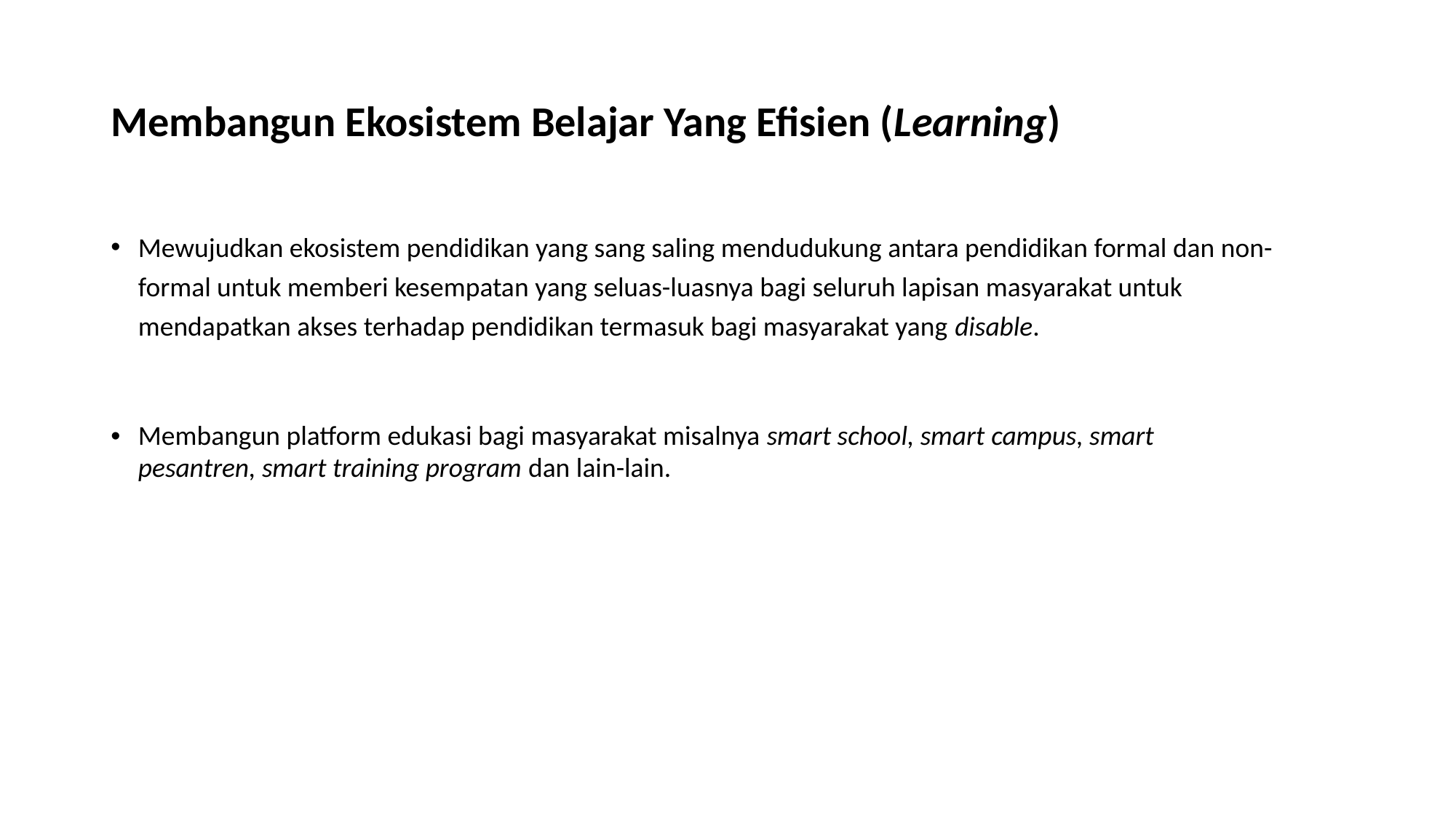

# Membangun Ekosistem Belajar Yang Efisien (Learning)
Mewujudkan ekosistem pendidikan yang sang saling mendudukung antara pendidikan formal dan non-formal untuk memberi kesempatan yang seluas-luasnya bagi seluruh lapisan masyarakat untuk mendapatkan akses terhadap pendidikan termasuk bagi masyarakat yang disable.

Membangun platform edukasi bagi masyarakat misalnya smart school, smart campus, smart pesantren, smart training program dan lain-lain.